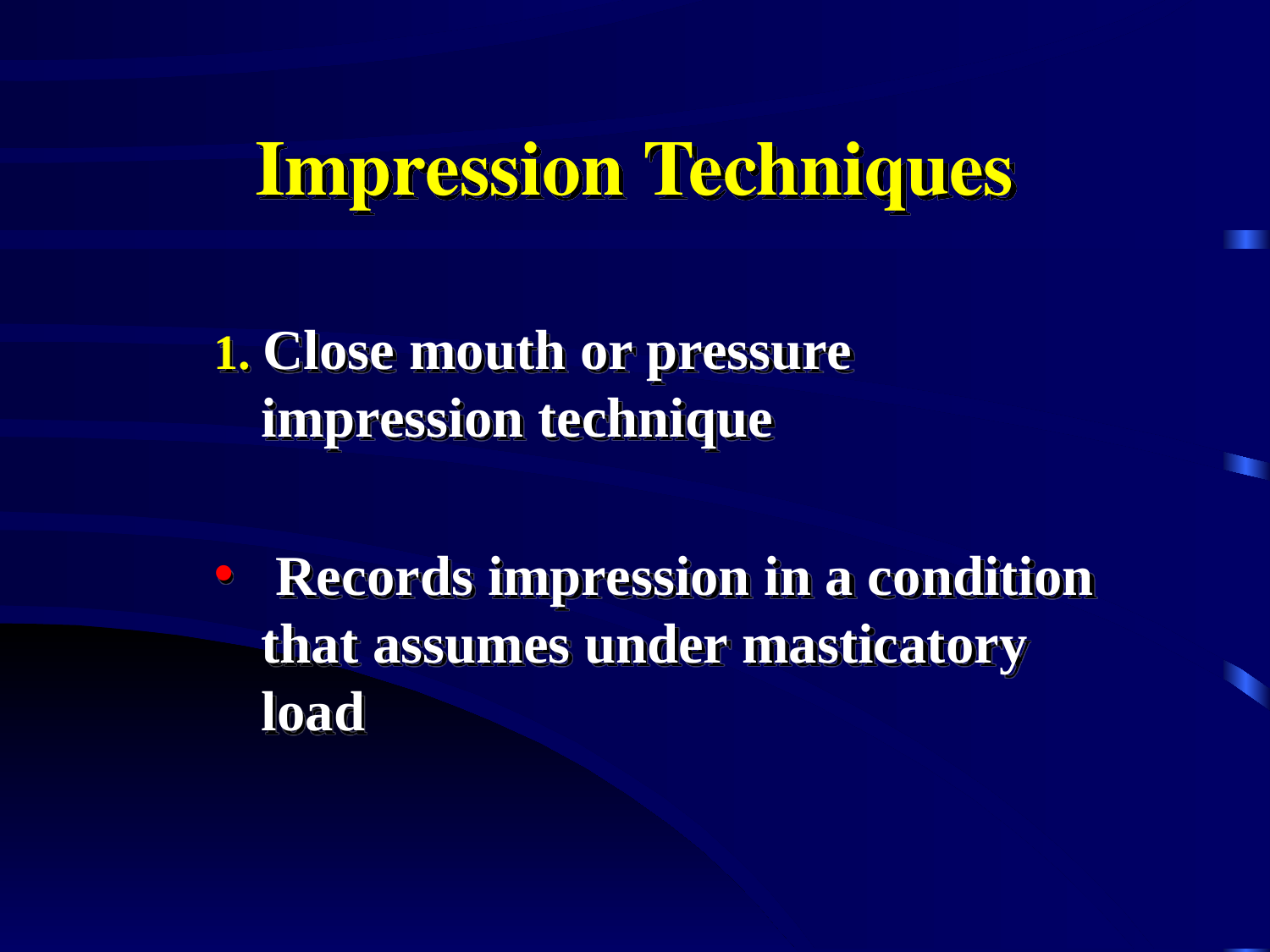

# Impression Techniques
1. Close mouth or pressure impression technique

 Records impression in a condition that assumes under masticatory load